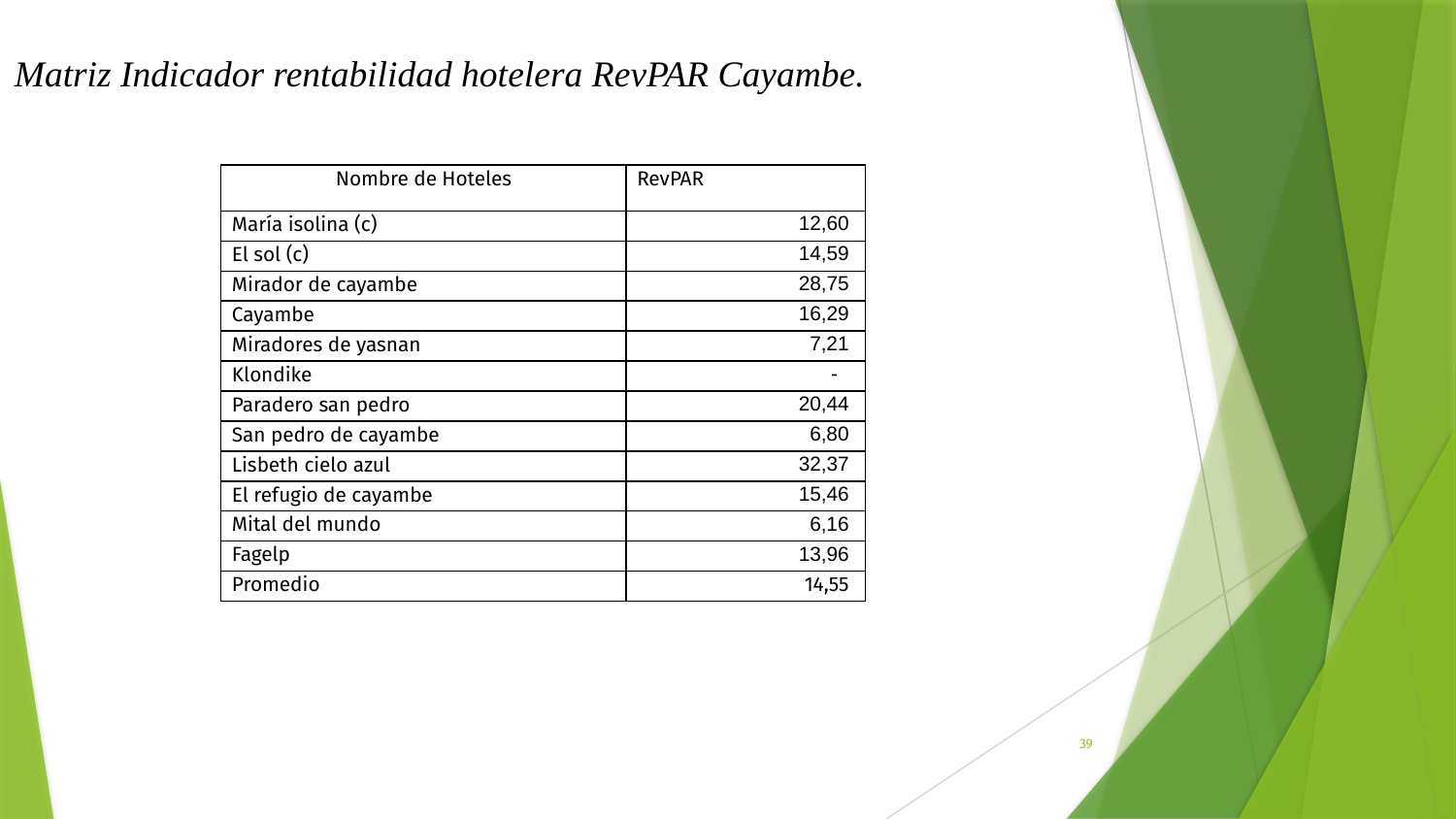

Matriz Indicador rentabilidad hotelera RevPAR Cayambe.
| Nombre de Hoteles | RevPAR |
| --- | --- |
| María isolina (c) | 12,60 |
| El sol (c) | 14,59 |
| Mirador de cayambe | 28,75 |
| Cayambe | 16,29 |
| Miradores de yasnan | 7,21 |
| Klondike | - |
| Paradero san pedro | 20,44 |
| San pedro de cayambe | 6,80 |
| Lisbeth cielo azul | 32,37 |
| El refugio de cayambe | 15,46 |
| Mital del mundo | 6,16 |
| Fagelp | 13,96 |
| Promedio | 14,55 |
39